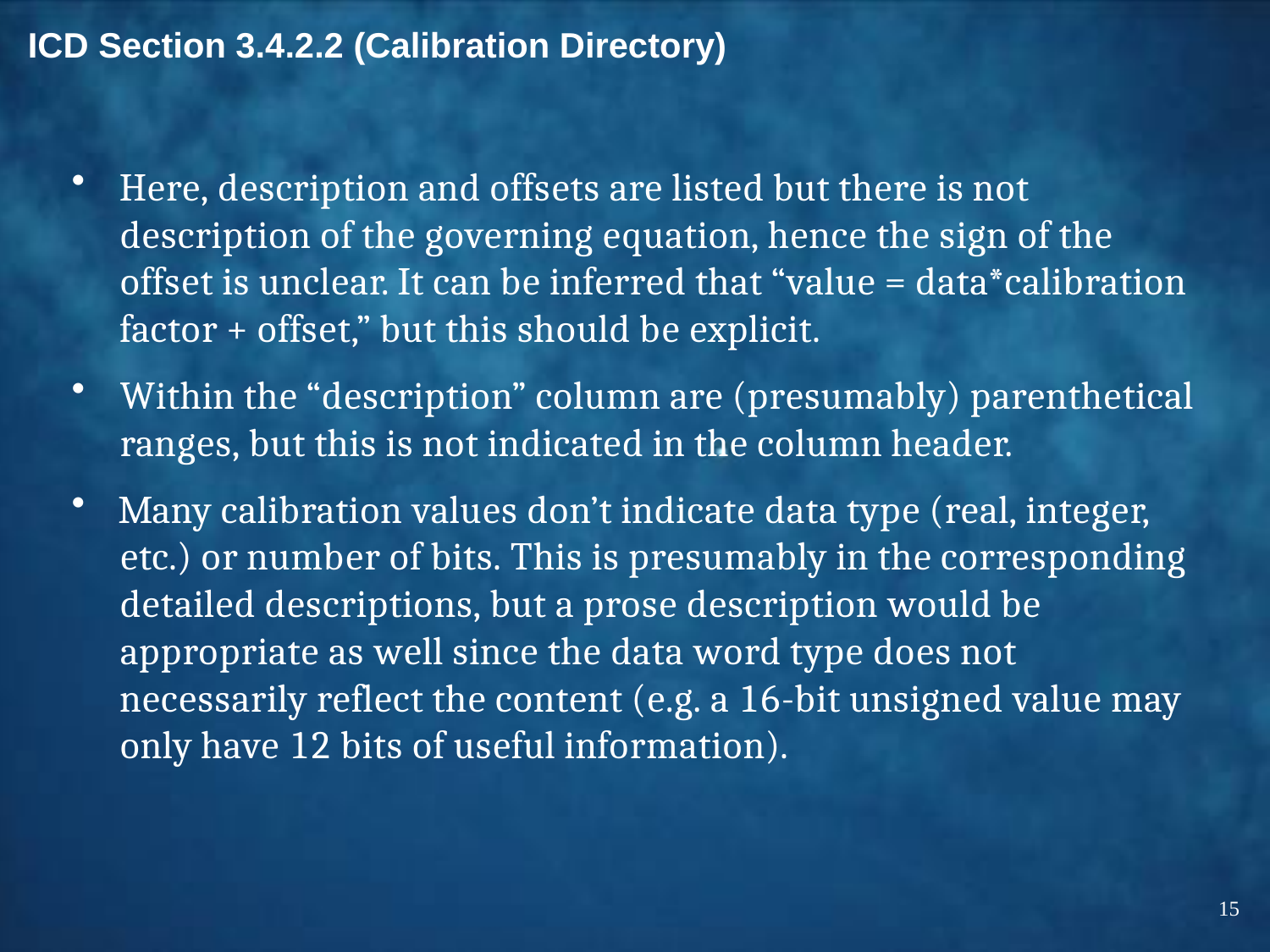

# ICD Section 3.4.2.2 (Calibration Directory)
Here, description and offsets are listed but there is not description of the governing equation, hence the sign of the offset is unclear. It can be inferred that “value = data*calibration factor + offset,” but this should be explicit.
Within the “description” column are (presumably) parenthetical ranges, but this is not indicated in the column header.
Many calibration values don’t indicate data type (real, integer, etc.) or number of bits. This is presumably in the corresponding detailed descriptions, but a prose description would be appropriate as well since the data word type does not necessarily reflect the content (e.g. a 16-bit unsigned value may only have 12 bits of useful information).

15